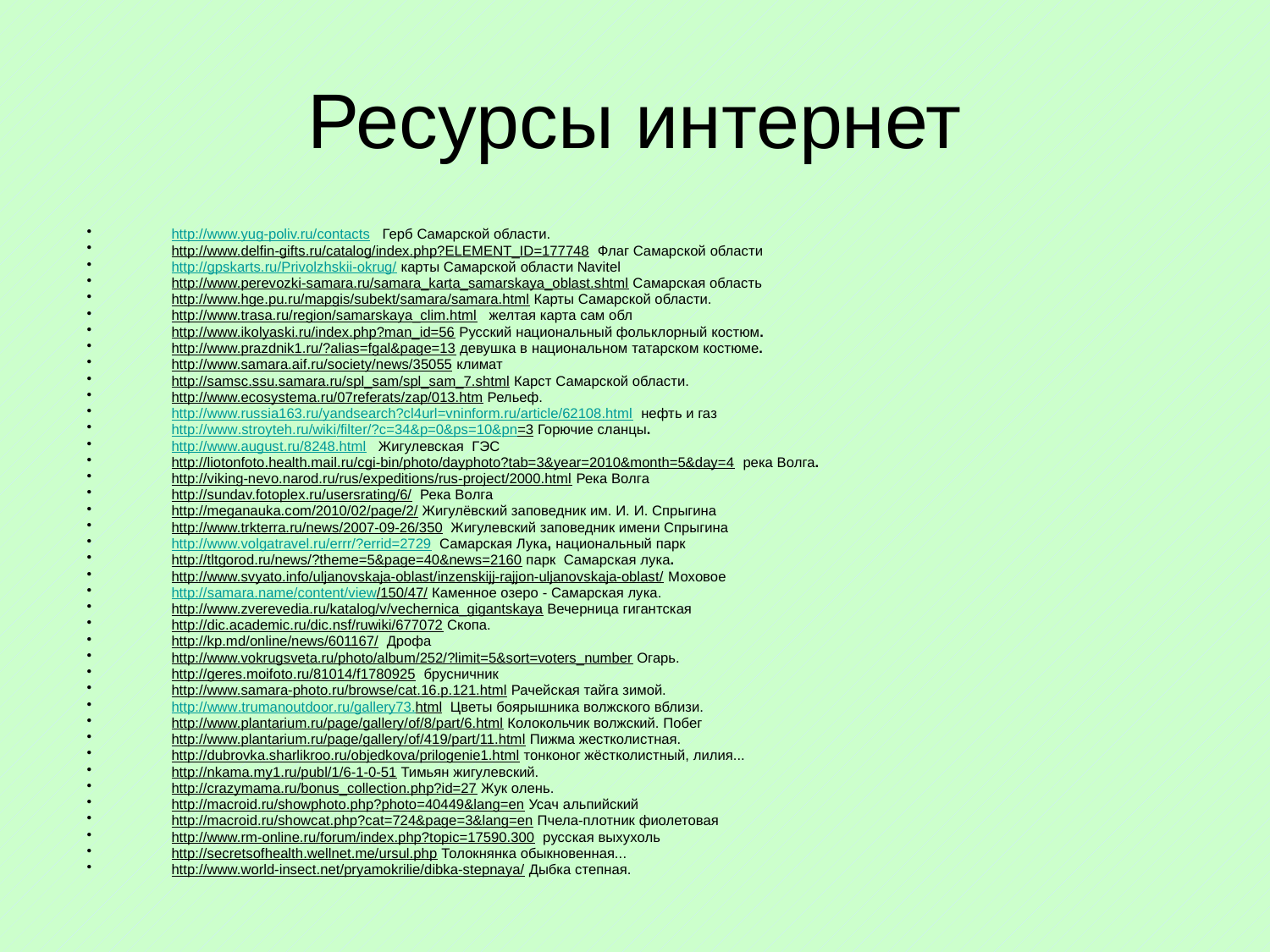

# Ресурсы интернет
http://www.yug-poliv.ru/contacts   Герб Самарской области.
http://www.delfin-gifts.ru/catalog/index.php?ELEMENT_ID=177748  Флаг Самарской области
http://gpskarts.ru/Privolzhskii-okrug/ карты Самарской области Navitel
http://www.perevozki-samara.ru/samara_karta_samarskaya_oblast.shtml Самарская область
http://www.hge.pu.ru/mapgis/subekt/samara/samara.html Карты Самарской области.
http://www.trasa.ru/region/samarskaya_clim.html   желтая карта сам обл
http://www.ikolyaski.ru/index.php?man_id=56 Русский национальный фольклорный костюм.
http://www.prazdnik1.ru/?alias=fgal&page=13 девушка в национальном татарском костюме.
http://www.samara.aif.ru/society/news/35055 климат
http://samsc.ssu.samara.ru/spl_sam/spl_sam_7.shtml Карст Самарской области.
http://www.ecosystema.ru/07referats/zap/013.htm Рельеф.
http://www.russia163.ru/yandsearch?cl4url=vninform.ru/article/62108.html  нефть и газ
http://www.stroyteh.ru/wiki/filter/?c=34&p=0&ps=10&pn=3 Горючие сланцы.
http://www.august.ru/8248.html   Жигулевская  ГЭС
http://liotonfoto.health.mail.ru/cgi-bin/photo/dayphoto?tab=3&year=2010&month=5&day=4  река Волга.
http://viking-nevo.narod.ru/rus/expeditions/rus-project/2000.html Река Волга
http://sundav.fotoplex.ru/usersrating/6/  Река Волга
http://meganauka.com/2010/02/page/2/ Жигулёвский заповедник им. И. И. Спрыгина
http://www.trkterra.ru/news/2007-09-26/350  Жигулевский заповедник имени Спрыгина
http://www.volgatravel.ru/errr/?errid=2729  Самарская Лука, национальный парк
http://tltgorod.ru/news/?theme=5&page=40&news=2160 парк  Самарская лука.
http://www.svyato.info/uljanovskaja-oblast/inzenskijj-rajjon-uljanovskaja-oblast/ Моховое
http://samara.name/content/view/150/47/ Каменное озеро - Самарская лука.
http://www.zverevedia.ru/katalog/v/vechernica_gigantskaya Вечерница гигантская
http://dic.academic.ru/dic.nsf/ruwiki/677072 Скопа.
http://kp.md/online/news/601167/  Дрофа
http://www.vokrugsveta.ru/photo/album/252/?limit=5&sort=voters_number Огарь.
http://geres.moifoto.ru/81014/f1780925  брусничник
http://www.samara-photo.ru/browse/cat.16.p.121.html Рачейская тайга зимой.
http://www.trumanoutdoor.ru/gallery73.html  Цветы боярышника волжского вблизи.
http://www.plantarium.ru/page/gallery/of/8/part/6.html Колокольчик волжский. Побег
http://www.plantarium.ru/page/gallery/of/419/part/11.html Пижма жестколистная.
http://dubrovka.sharlikroo.ru/objedkova/prilogenie1.html тонконог жёстколистный, лилия...
http://nkama.my1.ru/publ/1/6-1-0-51 Тимьян жигулевский.
http://crazymama.ru/bonus_collection.php?id=27 Жук олень.
http://macroid.ru/showphoto.php?photo=40449&lang=en Усач альпийский
http://macroid.ru/showcat.php?cat=724&page=3&lang=en Пчела-плотник фиолетовая
http://www.rm-online.ru/forum/index.php?topic=17590.300  русская выхухоль
http://secretsofhealth.wellnet.me/ursul.php Толокнянка обыкновенная...
http://www.world-insect.net/pryamokrilie/dibka-stepnaya/ Дыбка степная.